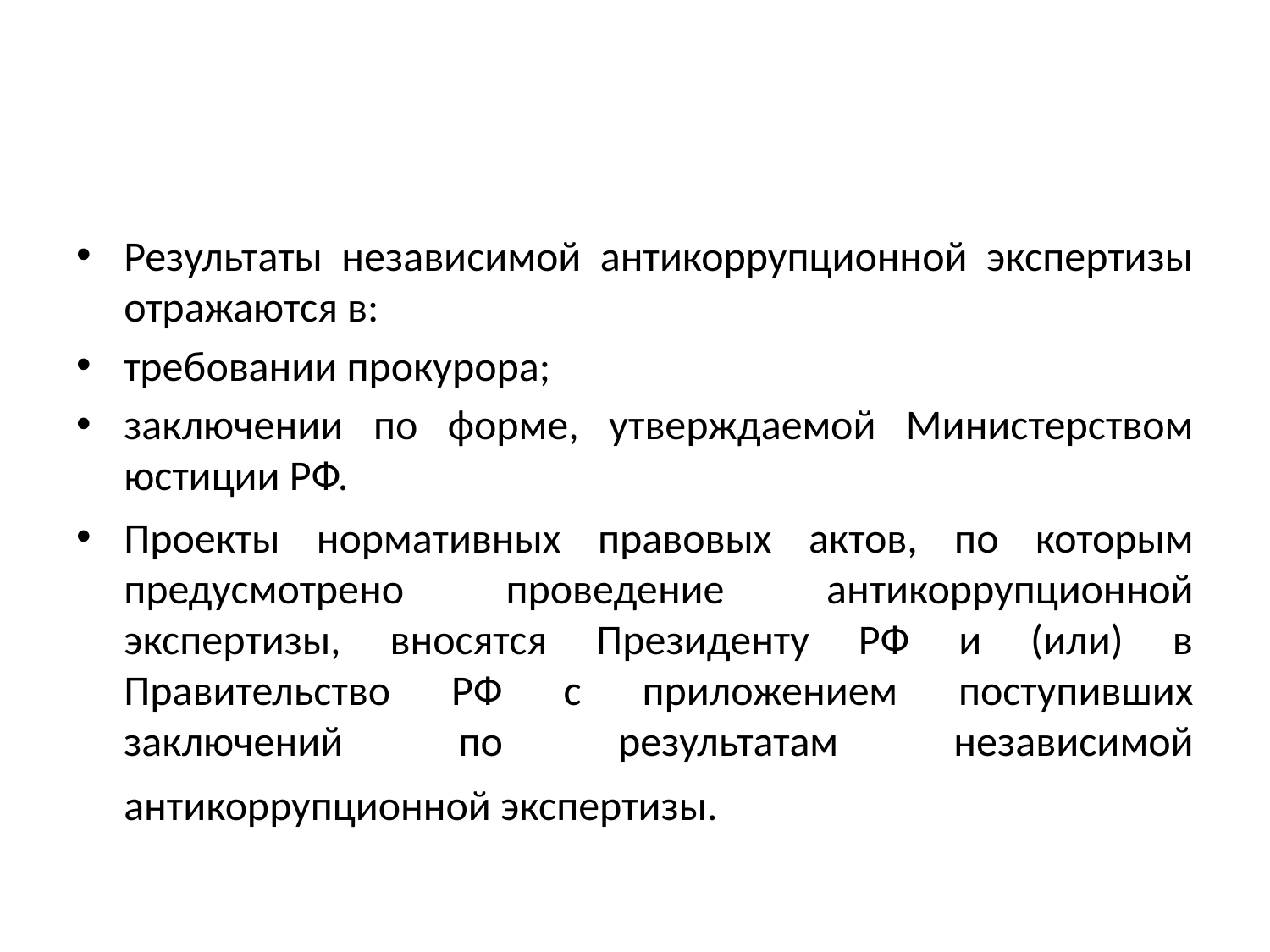

#
Результаты независимой антикоррупционной экспертизы отражаются в:
требовании прокурора;
заключении по форме, утверждаемой Министерством юстиции РФ.
Проекты нормативных правовых актов, по которым предусмотрено проведение антикоррупционной экспертизы, вносятся Президенту РФ и (или) в Правительство РФ с приложением поступивших заключений по результатам независимой антикоррупционной экспертизы.